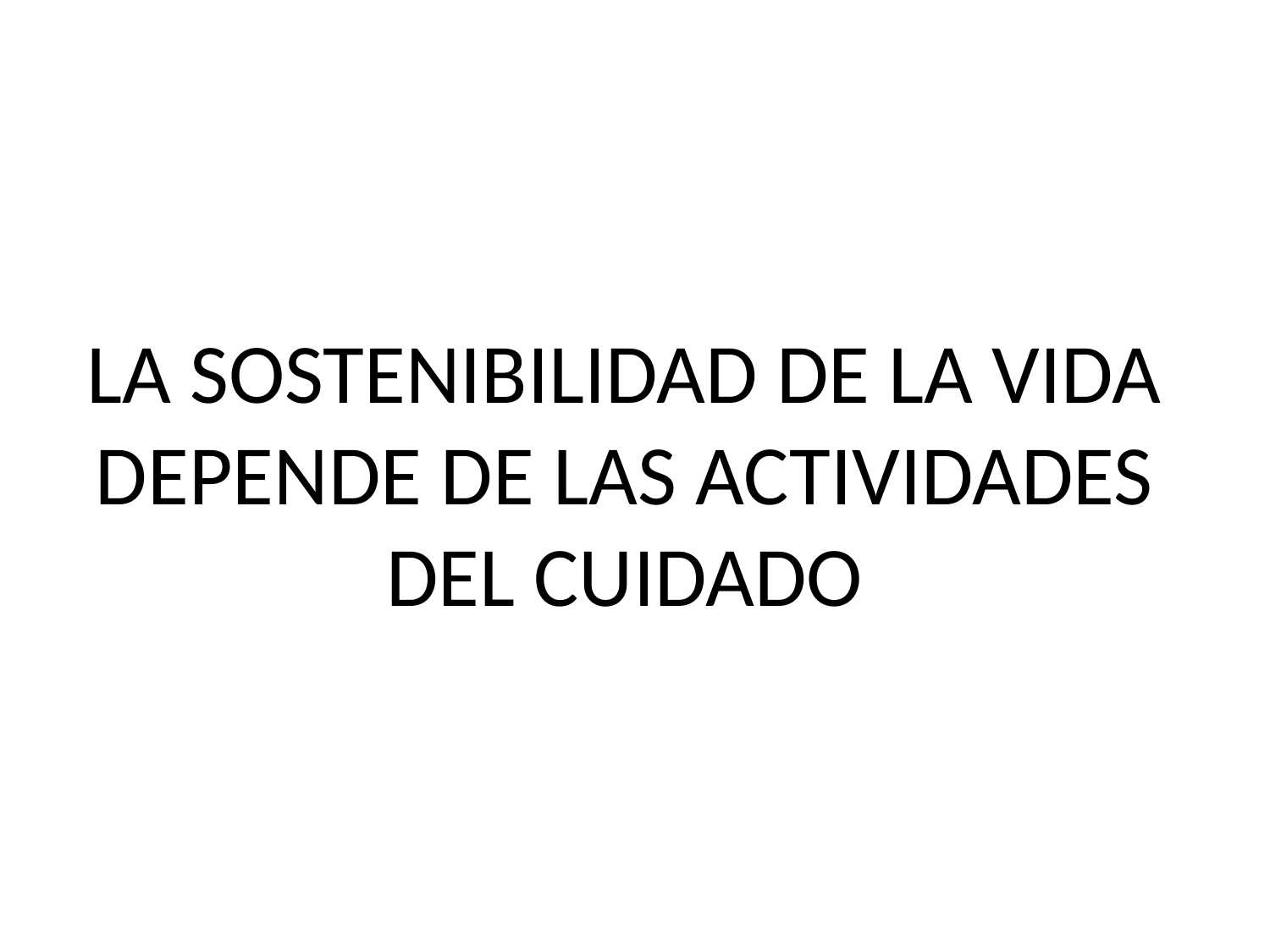

# LA SOSTENIBILIDAD DE LA VIDA DEPENDE DE LAS ACTIVIDADES DEL CUIDADO